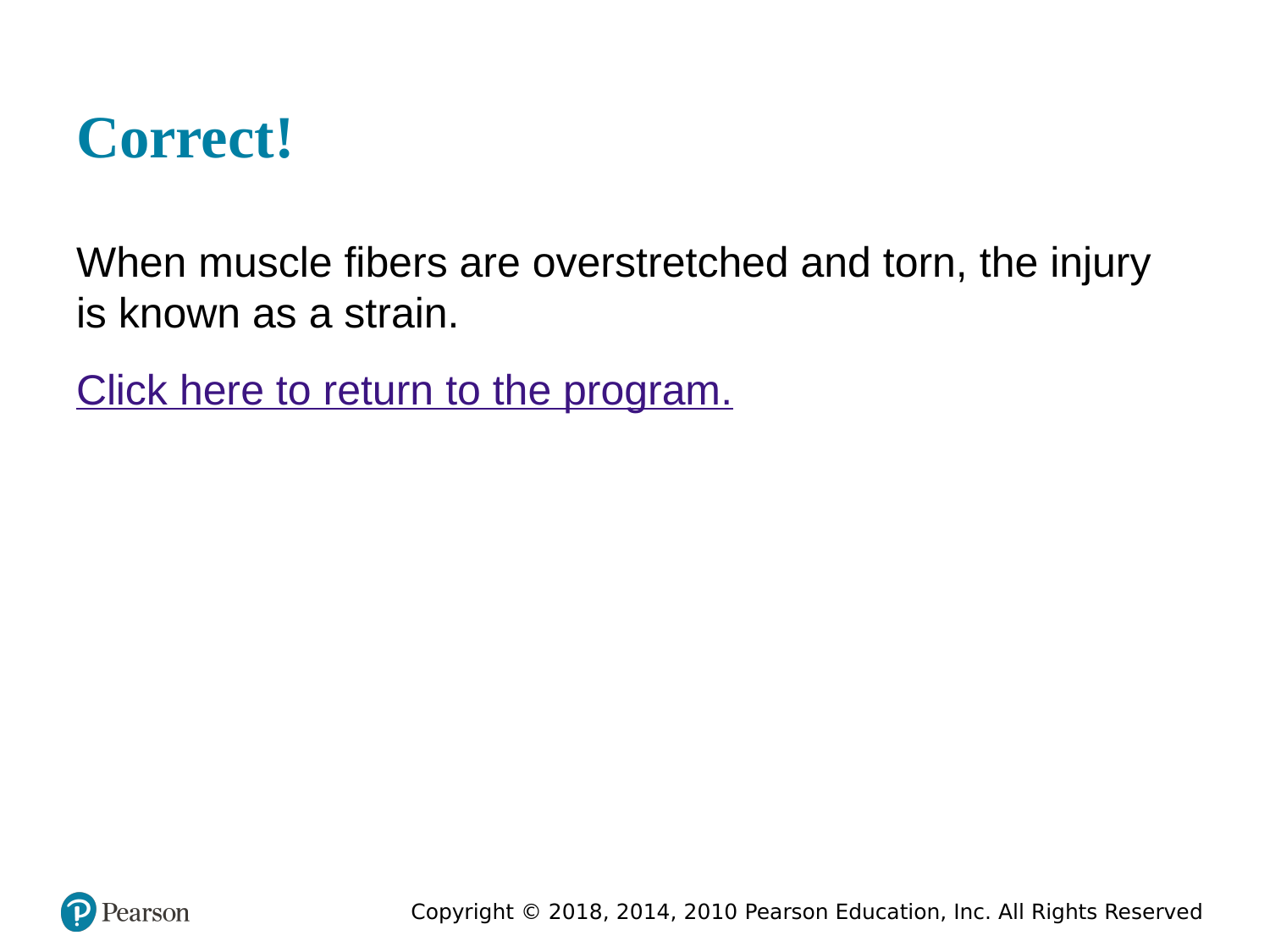

# Correct!
When muscle fibers are overstretched and torn, the injury is known as a strain.
Click here to return to the program.